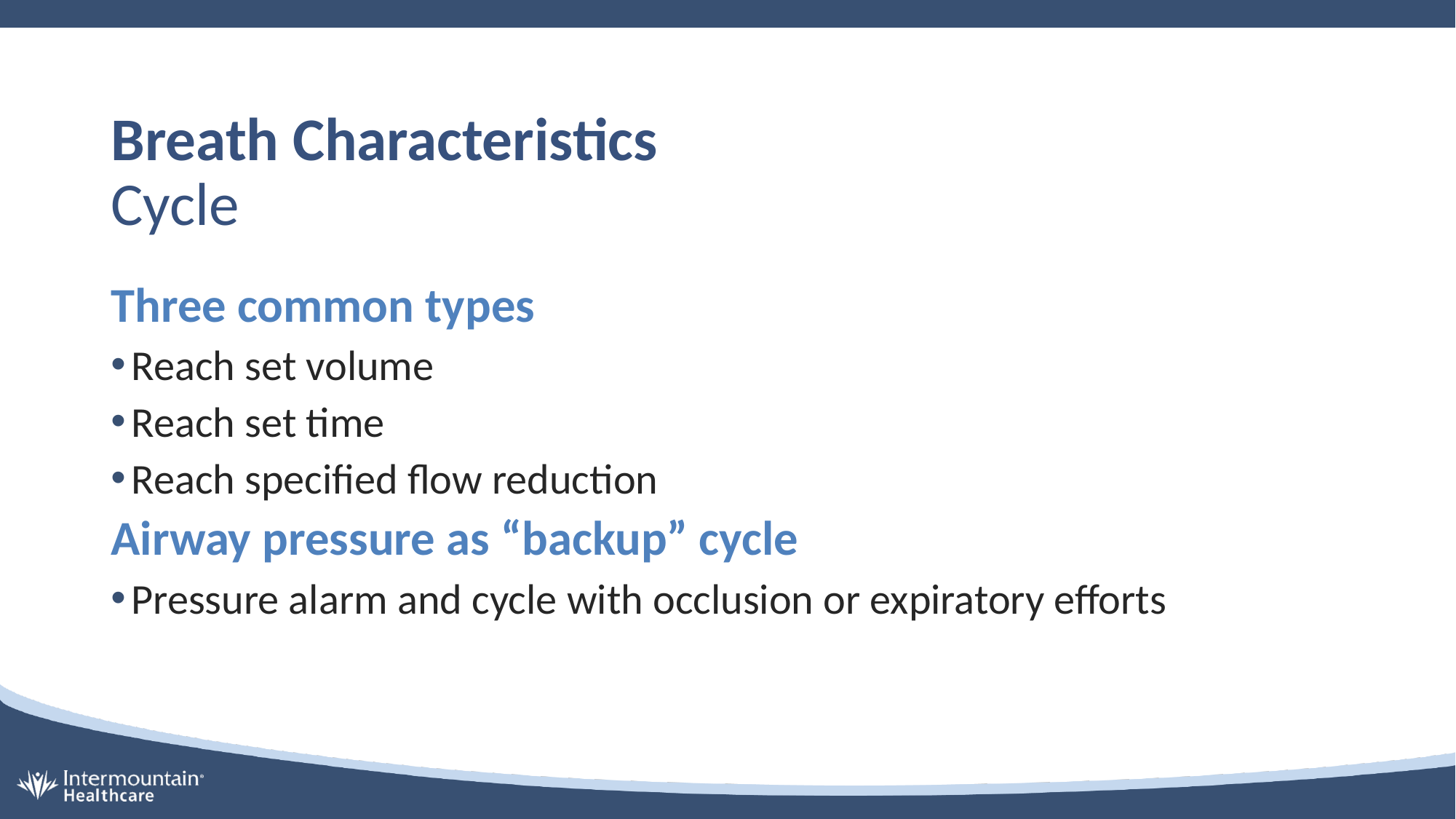

# Breath Characteristics Cycle
Three common types
Reach set volume
Reach set time
Reach specified flow reduction
Airway pressure as “backup” cycle
Pressure alarm and cycle with occlusion or expiratory efforts